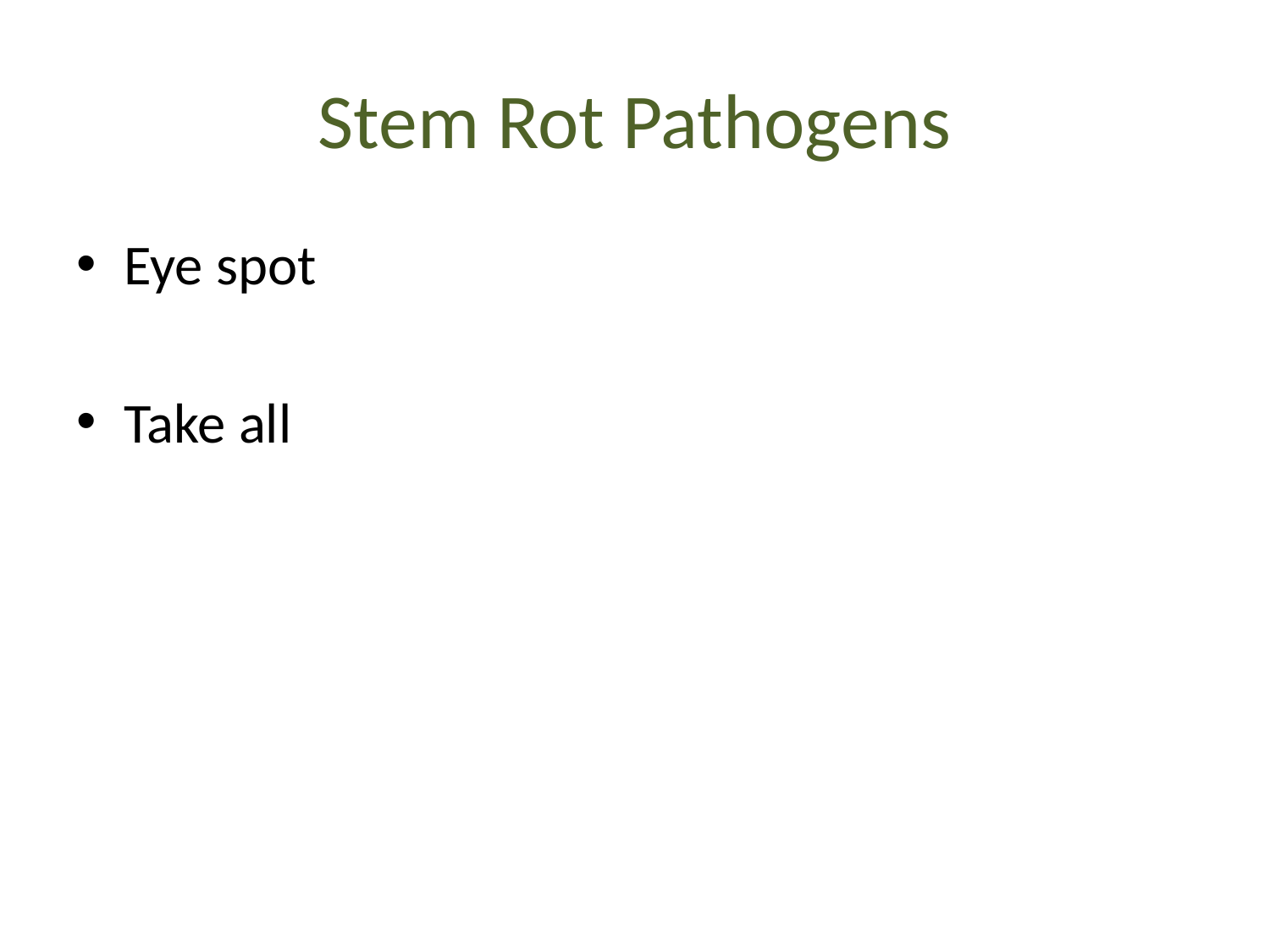

# Stem Rot Pathogens
Eye spot

Take all